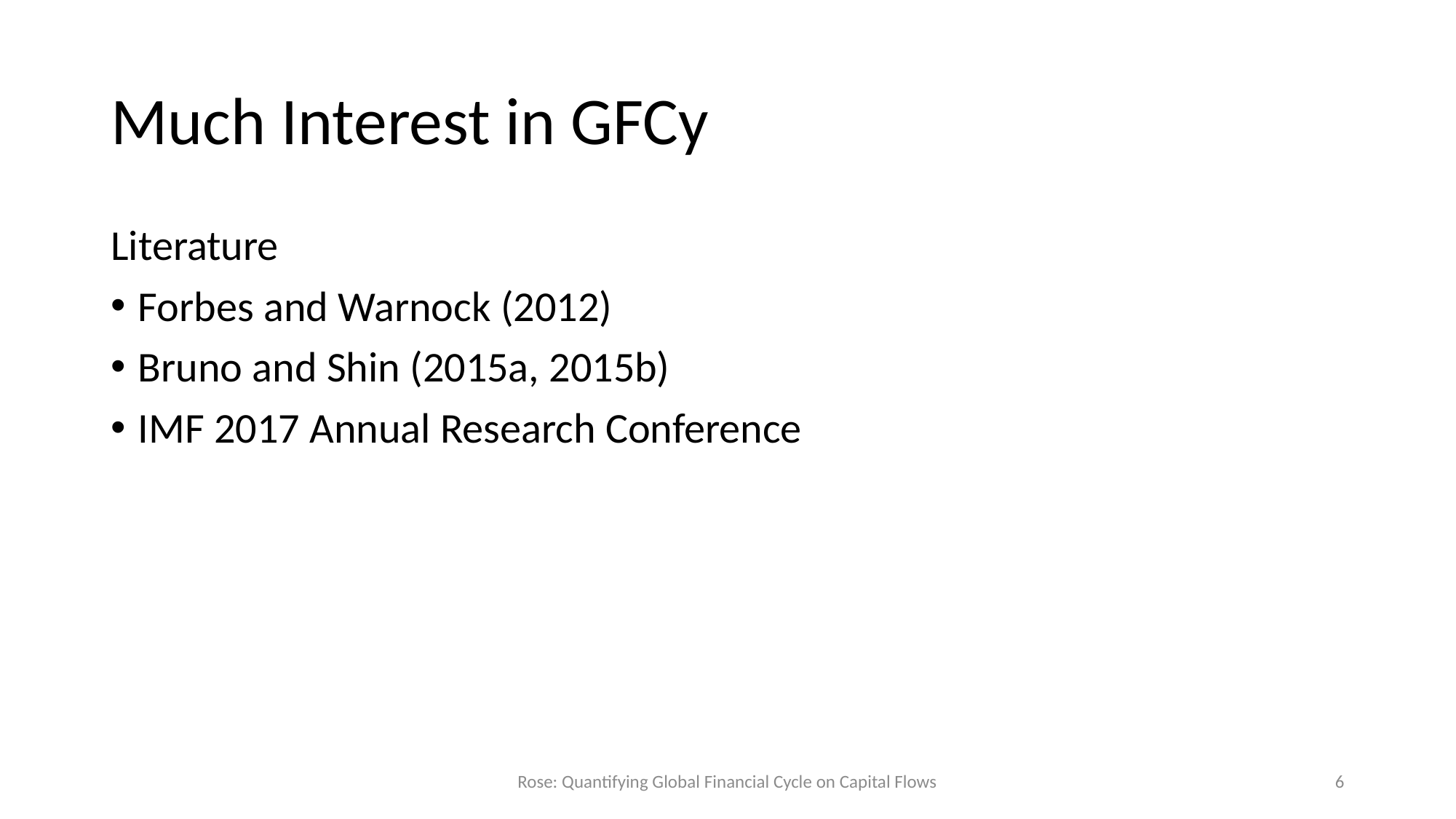

# Much Interest in GFCy
Literature
Forbes and Warnock (2012)
Bruno and Shin (2015a, 2015b)
IMF 2017 Annual Research Conference

Rose: Quantifying Global Financial Cycle on Capital Flows
6